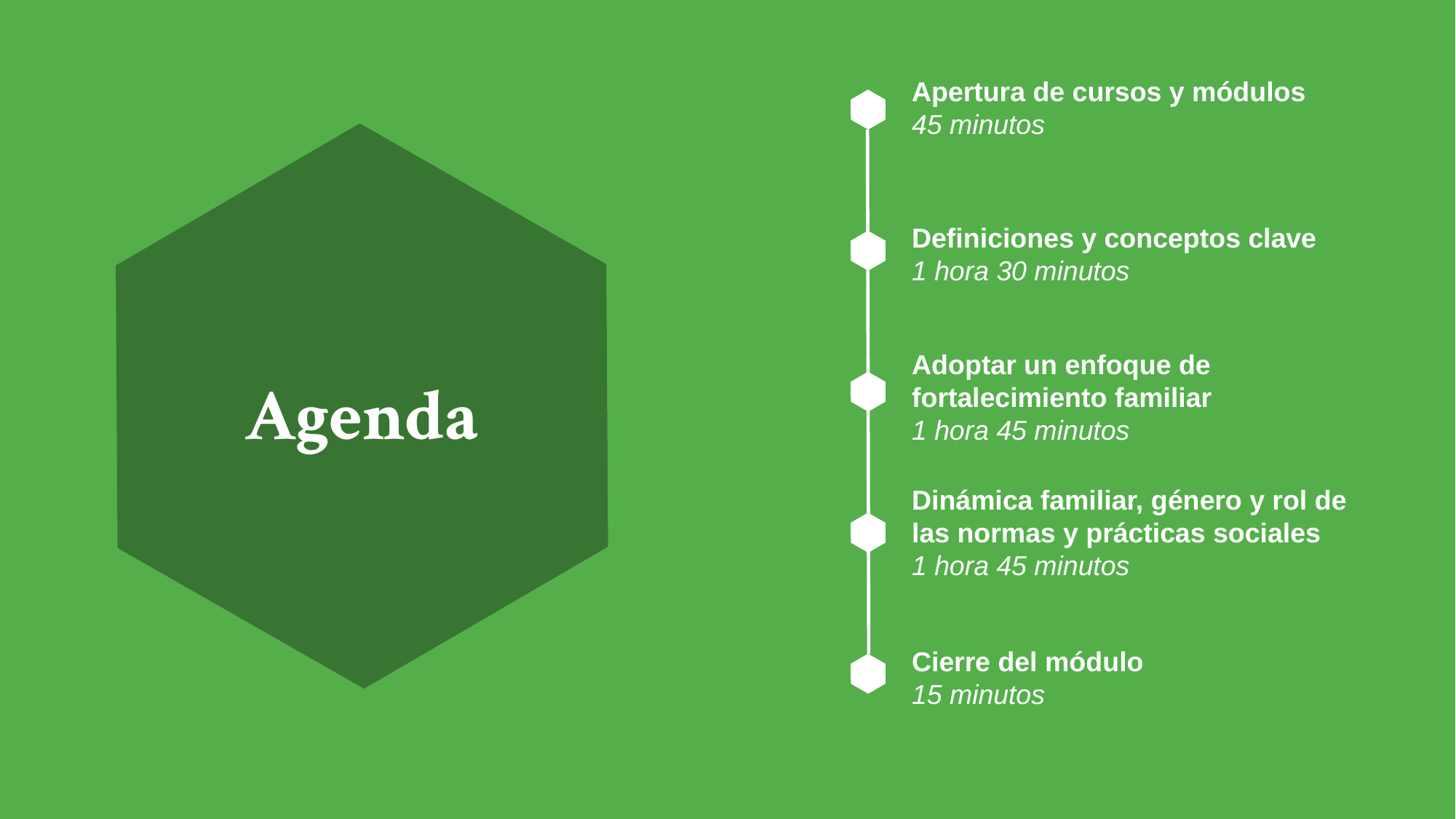

Apertura de cursos y módulos
45 minutos

Definiciones y conceptos clave
1 hora 30 minutos

Adoptar un enfoque de fortalecimiento familiar
1 hora 45 minutos

# Agenda
Dinámica familiar, género y rol de las normas y prácticas sociales
1 hora 45 minutos

Cierre del módulo
15 minutos